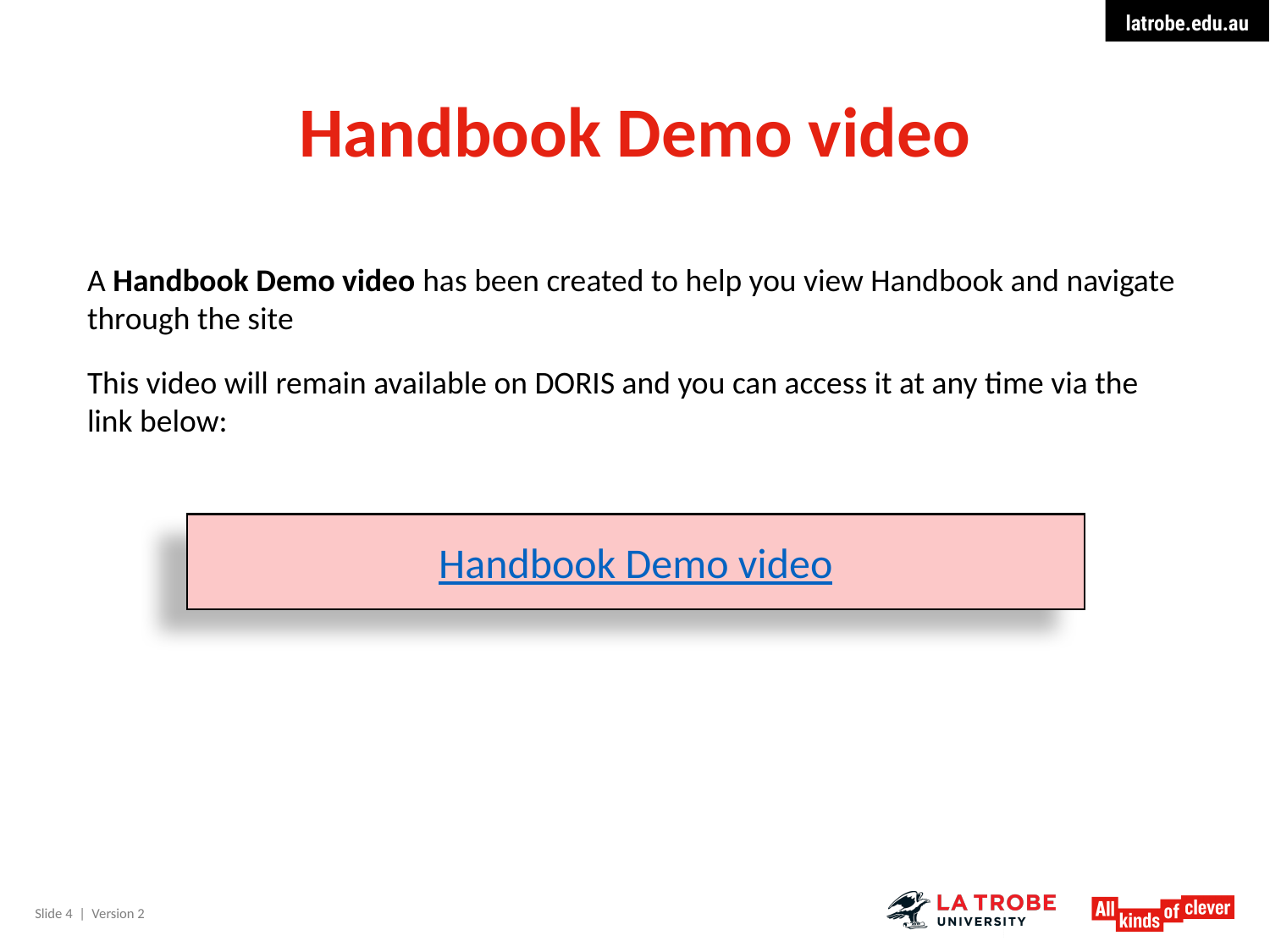

# Handbook Demo video
A Handbook Demo video has been created to help you view Handbook and navigate through the site
This video will remain available on DORIS and you can access it at any time via the link below:

Handbook Demo video